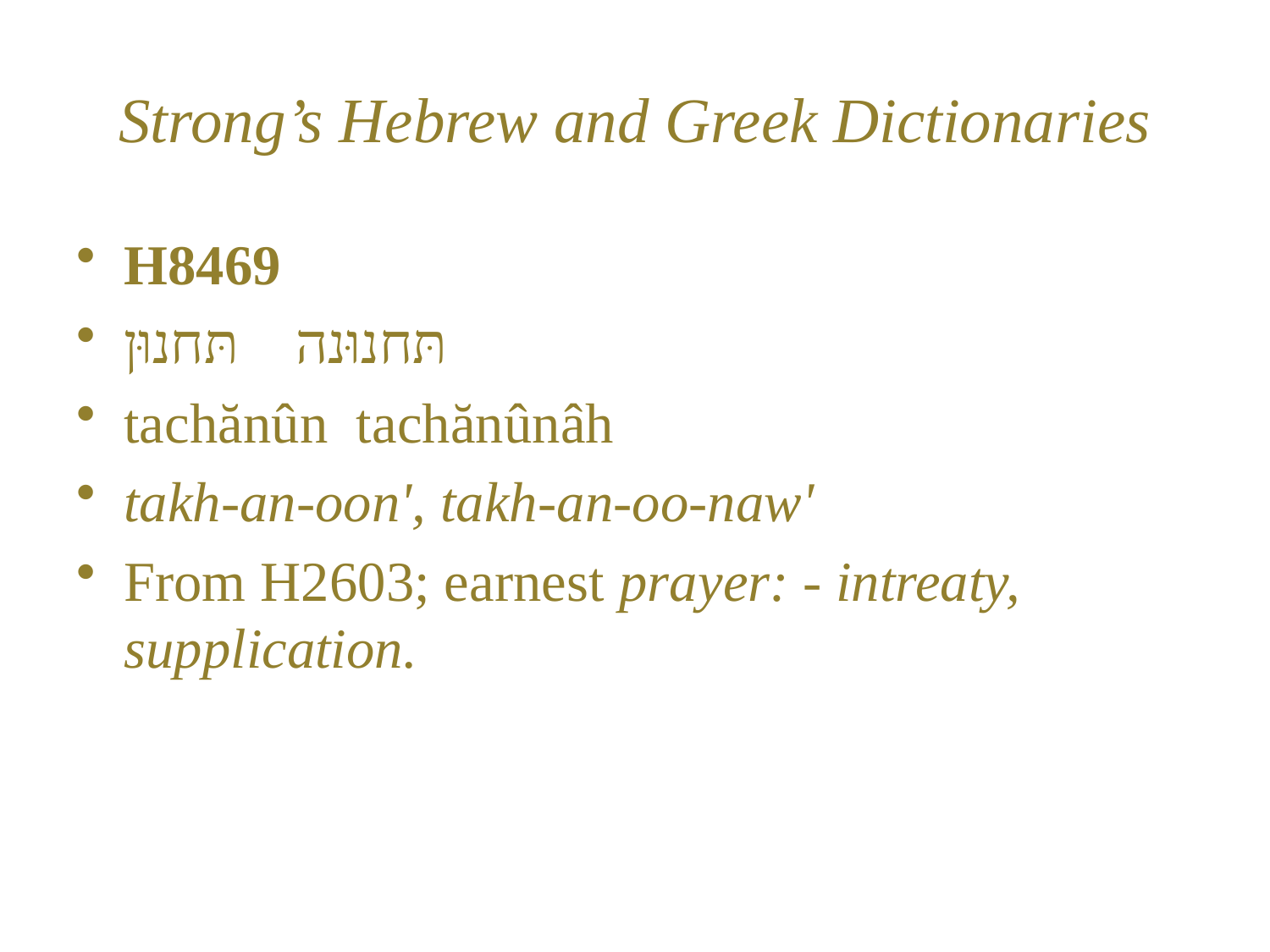

# Strong’s Hebrew and Greek Dictionaries
H8469
תּחנוּנה    תּחנוּן
tachănûn  tachănûnâh
takh-an-oon', takh-an-oo-naw'
From H2603; earnest prayer: - intreaty, supplication.